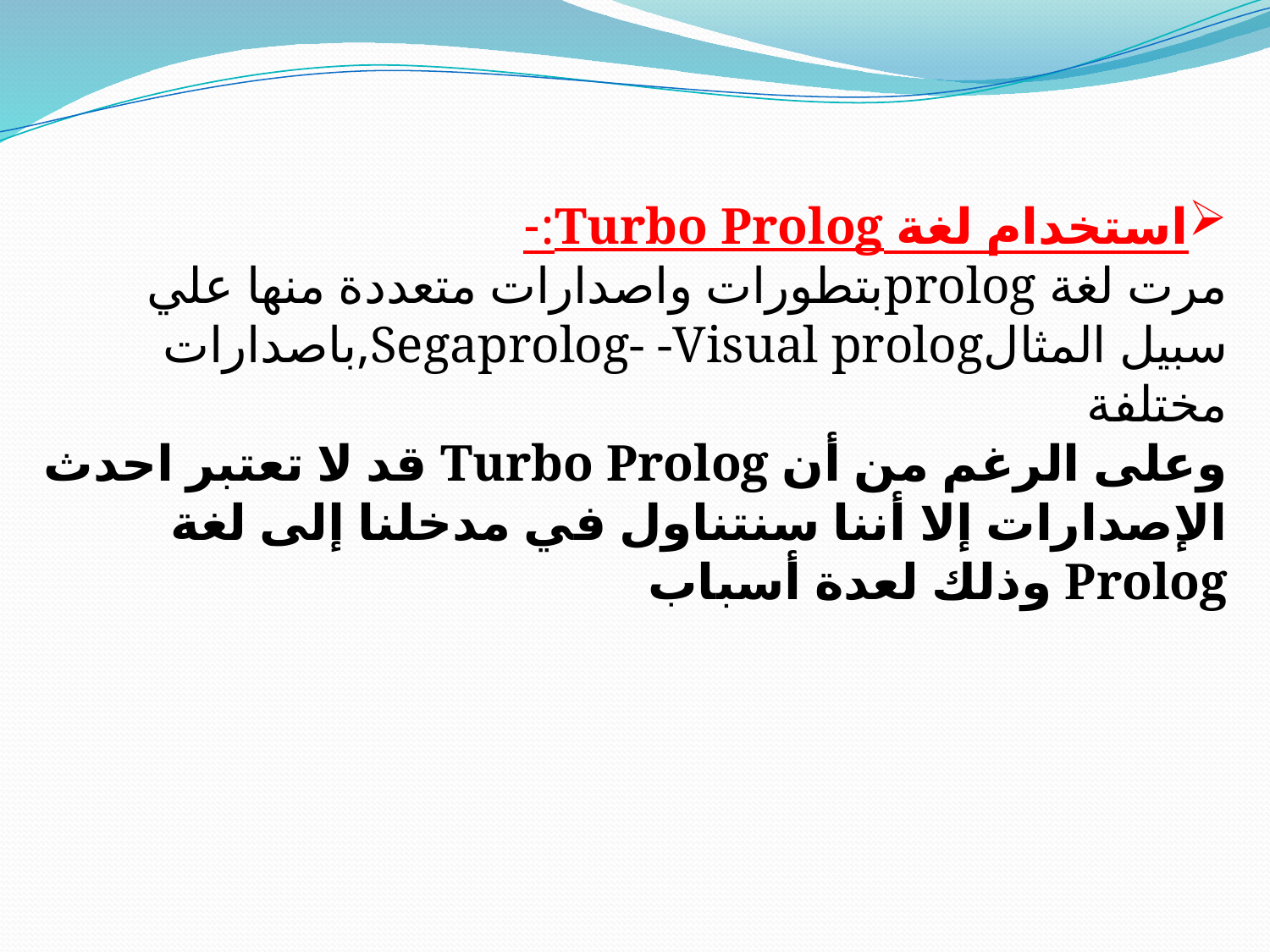

استخدام لغة Turbo Prolog:-
مرت لغة prologبتطورات واصدارات متعددة منها علي سبيل المثالSegaprolog- -Visual prolog,باصدارات مختلفة
وعلى الرغم من أن Turbo Prolog قد لا تعتبر احدث الإصدارات إلا أننا سنتناول في مدخلنا إلى لغة Prolog وذلك لعدة أسباب